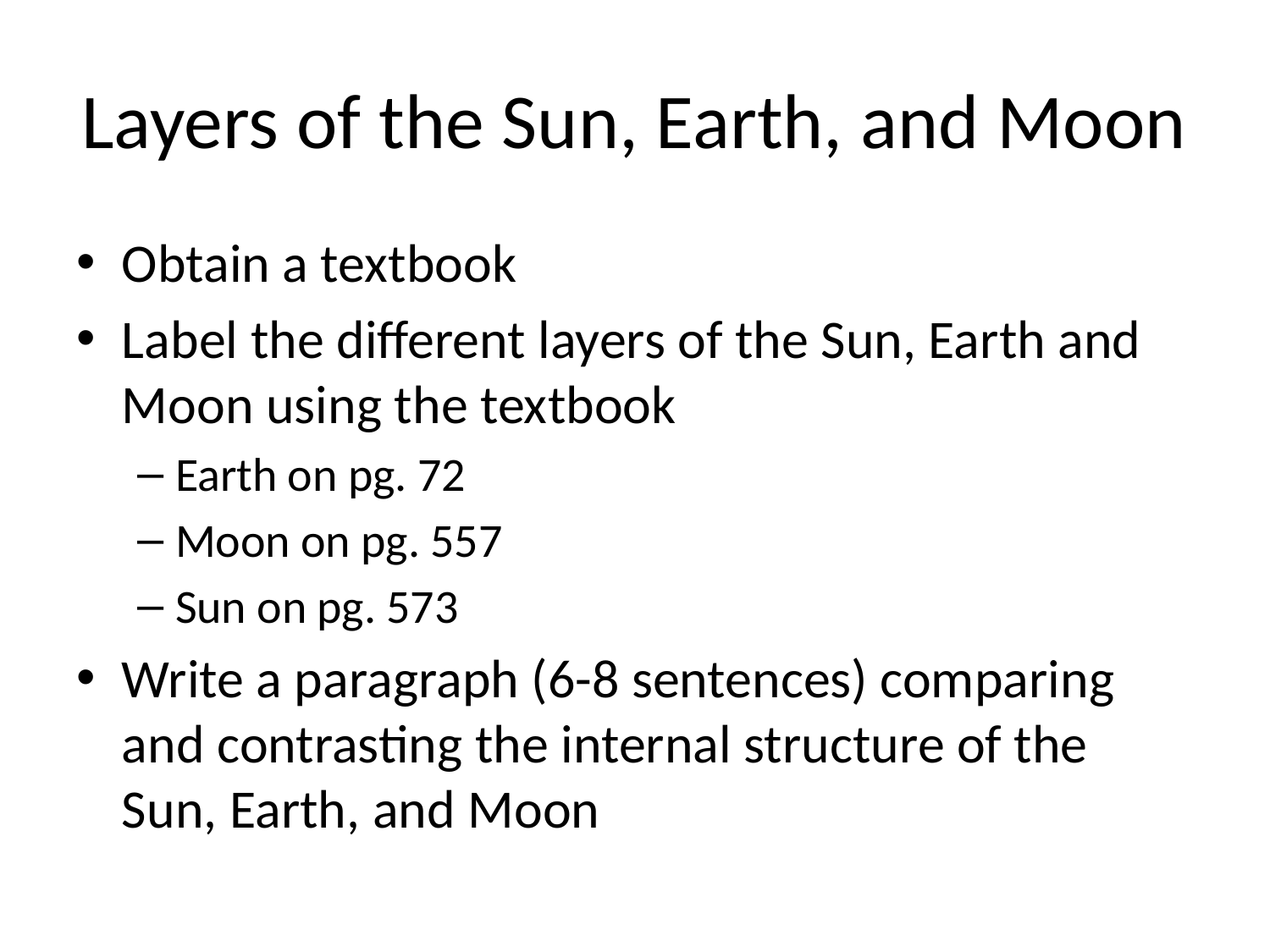

# Layers of the Sun, Earth, and Moon
Obtain a textbook
Label the different layers of the Sun, Earth and Moon using the textbook
Earth on pg. 72
Moon on pg. 557
Sun on pg. 573
Write a paragraph (6-8 sentences) comparing and contrasting the internal structure of the Sun, Earth, and Moon